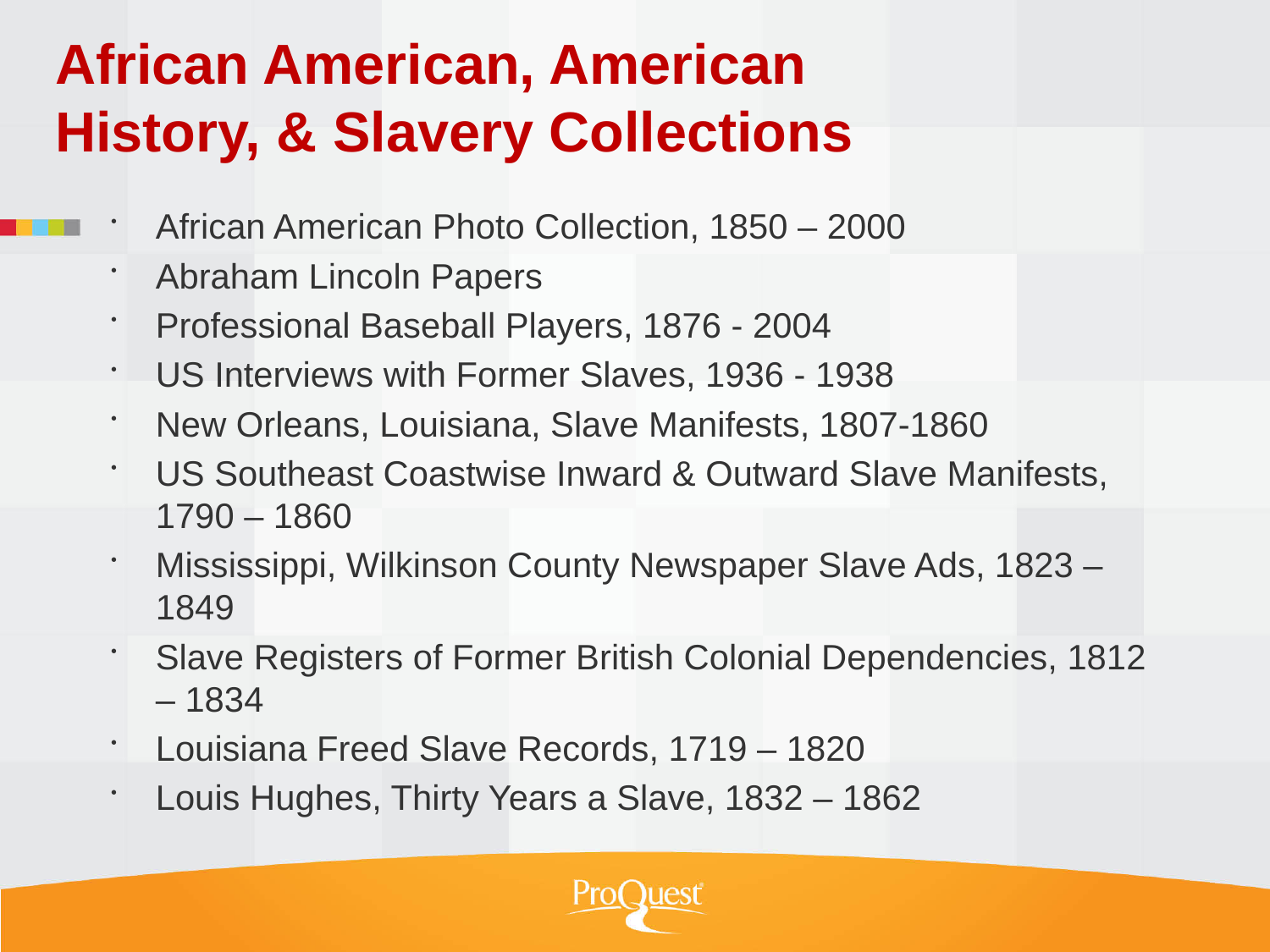

# African American, American History, & Slavery Collections
African American Photo Collection, 1850 – 2000
Abraham Lincoln Papers
Professional Baseball Players, 1876 - 2004
US Interviews with Former Slaves, 1936 - 1938
New Orleans, Louisiana, Slave Manifests, 1807-1860
US Southeast Coastwise Inward & Outward Slave Manifests, 1790 – 1860
Mississippi, Wilkinson County Newspaper Slave Ads, 1823 – 1849
Slave Registers of Former British Colonial Dependencies, 1812 – 1834
Louisiana Freed Slave Records, 1719 – 1820
Louis Hughes, Thirty Years a Slave, 1832 – 1862